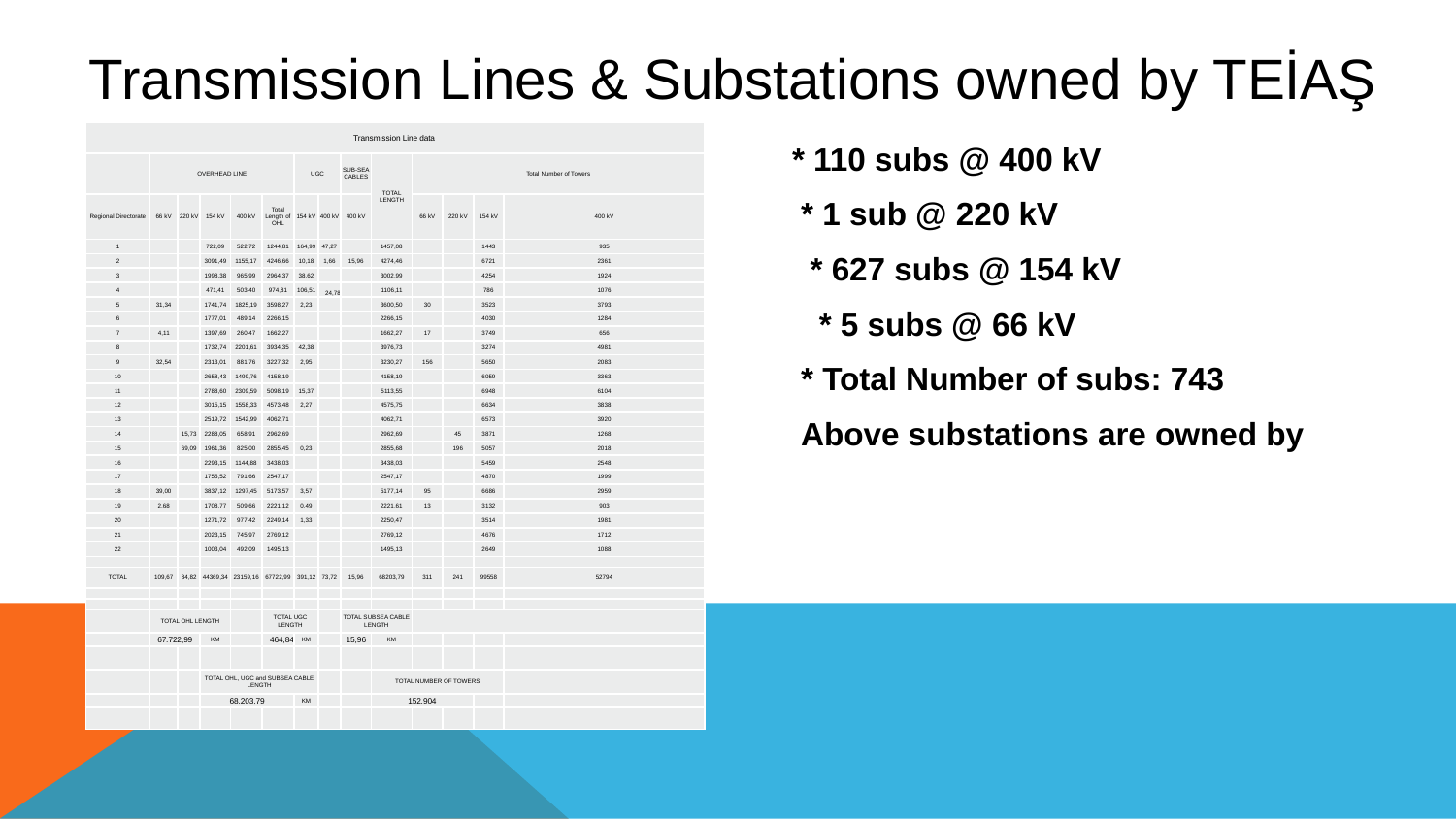

# Transmission Lines & Substations owned by TEİAŞ
| Transmission Line data |  |  |  |  |  |  |  |  |  |  |  |  |  |
| --- | --- | --- | --- | --- | --- | --- | --- | --- | --- | --- | --- | --- | --- |
|  | OVERHEAD LINE |  |  |  |  | UGC |  | SUB-SEA CABLES | TOTAL LENGTH | Total Number of Towers |  |  |  |
| Regional Directorate | 66 kV | 220 kV | 154 kV | 400 kV | Total Length of OHL | 154 kV | 400 kV | 400 kV |  | 66 kV | 220 kV | 154 kV | 400 kV |
| 1 |  |  | 722,09 | 522,72 | 1244,81 | 164,99 | 47,27 |  | 1457,08 |  |  | 1443 | 935 |
| 2 |  |  | 3091,49 | 1155,17 | 4246,66 | 10,18 | 1,66 | 15,96 | 4274,46 |  |  | 6721 | 2361 |
| 3 |  |  | 1998,38 | 965,99 | 2964,37 | 38,62 |  |  | 3002,99 |  |  | 4254 | 1924 |
| 4 |  |  | 471,41 | 503,40 | 974,81 | 106,51 | 24,78 |  | 1106,11 |  |  | 786 | 1076 |
| 5 | 31,34 |  | 1741,74 | 1825,19 | 3598,27 | 2,23 |  |  | 3600,50 | 30 |  | 3523 | 3793 |
| 6 |  |  | 1777,01 | 489,14 | 2266,15 |  |  |  | 2266,15 |  |  | 4030 | 1284 |
| 7 | 4,11 |  | 1397,69 | 260,47 | 1662,27 |  |  |  | 1662,27 | 17 |  | 3749 | 656 |
| 8 |  |  | 1732,74 | 2201,61 | 3934,35 | 42,38 |  |  | 3976,73 |  |  | 3274 | 4981 |
| 9 | 32,54 |  | 2313,01 | 881,76 | 3227,32 | 2,95 |  |  | 3230,27 | 156 |  | 5650 | 2083 |
| 10 |  |  | 2658,43 | 1499,76 | 4158,19 |  |  |  | 4158,19 |  |  | 6059 | 3363 |
| 11 |  |  | 2788,60 | 2309,59 | 5098,19 | 15,37 |  |  | 5113,55 |  |  | 6948 | 6104 |
| 12 |  |  | 3015,15 | 1558,33 | 4573,48 | 2,27 |  |  | 4575,75 |  |  | 6634 | 3838 |
| 13 |  |  | 2519,72 | 1542,99 | 4062,71 |  |  |  | 4062,71 |  |  | 6573 | 3920 |
| 14 |  | 15,73 | 2288,05 | 658,91 | 2962,69 |  |  |  | 2962,69 |  | 45 | 3871 | 1268 |
| 15 |  | 69,09 | 1961,36 | 825,00 | 2855,45 | 0,23 |  |  | 2855,68 |  | 196 | 5057 | 2018 |
| 16 |  |  | 2293,15 | 1144,88 | 3438,03 |  |  |  | 3438,03 |  |  | 5459 | 2548 |
| 17 |  |  | 1755,52 | 791,66 | 2547,17 |  |  |  | 2547,17 |  |  | 4870 | 1999 |
| 18 | 39,00 |  | 3837,12 | 1297,45 | 5173,57 | 3,57 |  |  | 5177,14 | 95 |  | 6686 | 2959 |
| 19 | 2,68 |  | 1708,77 | 509,66 | 2221,12 | 0,49 |  |  | 2221,61 | 13 |  | 3132 | 903 |
| 20 |  |  | 1271,72 | 977,42 | 2249,14 | 1,33 |  |  | 2250,47 |  |  | 3514 | 1981 |
| 21 |  |  | 2023,15 | 745,97 | 2769,12 |  |  |  | 2769,12 |  |  | 4676 | 1712 |
| 22 |  |  | 1003,04 | 492,09 | 1495,13 |  |  |  | 1495,13 |  |  | 2649 | 1088 |
|  |  |  |  |  |  |  |  |  |  |  |  |  |  |
| TOTAL | 109,67 | 84,82 | 44369,34 | 23159,16 | 67722,99 | 391,12 | 73,72 | 15,96 | 68203,79 | 311 | 241 | 99558 | 52794 |
|  |  |  |  |  |  |  |  |  |  |  |  |  |  |
|  |  |  |  |  |  |  |  |  |  |  |  |  |  |
|  | TOTAL OHL LENGTH |  |  |  | TOTAL UGC LENGTH |  |  | TOTAL SUBSEA CABLE LENGTH |  |  |  |  |  |
|  | 67.722,99 |  | KM |  | 464,84 | KM |  | 15,96 | KM |  |  |  |  |
|  |  |  |  |  |  |  |  |  |  |  |  |  |  |
|  |  |  | TOTAL OHL, UGC and SUBSEA CABLE LENGTH |  |  |  |  |  | TOTAL NUMBER OF TOWERS |  |  |  |  |
|  |  |  | 68.203,79 |  |  | KM |  |  | 152.904 |  |  |  |  |
|  |  |  |  |  |  |  |  |  |  |  |  |  |  |
                                                                        * 110 subs @ 400 kV
                                                                         * 1 sub @ 220 kV
                                                                          * 627 subs @ 154 kV
                                                                           * 5 subs @ 66 kV
                                                                         * Total Number of subs: 743
                                                                         Above substations are owned by TEİAŞ